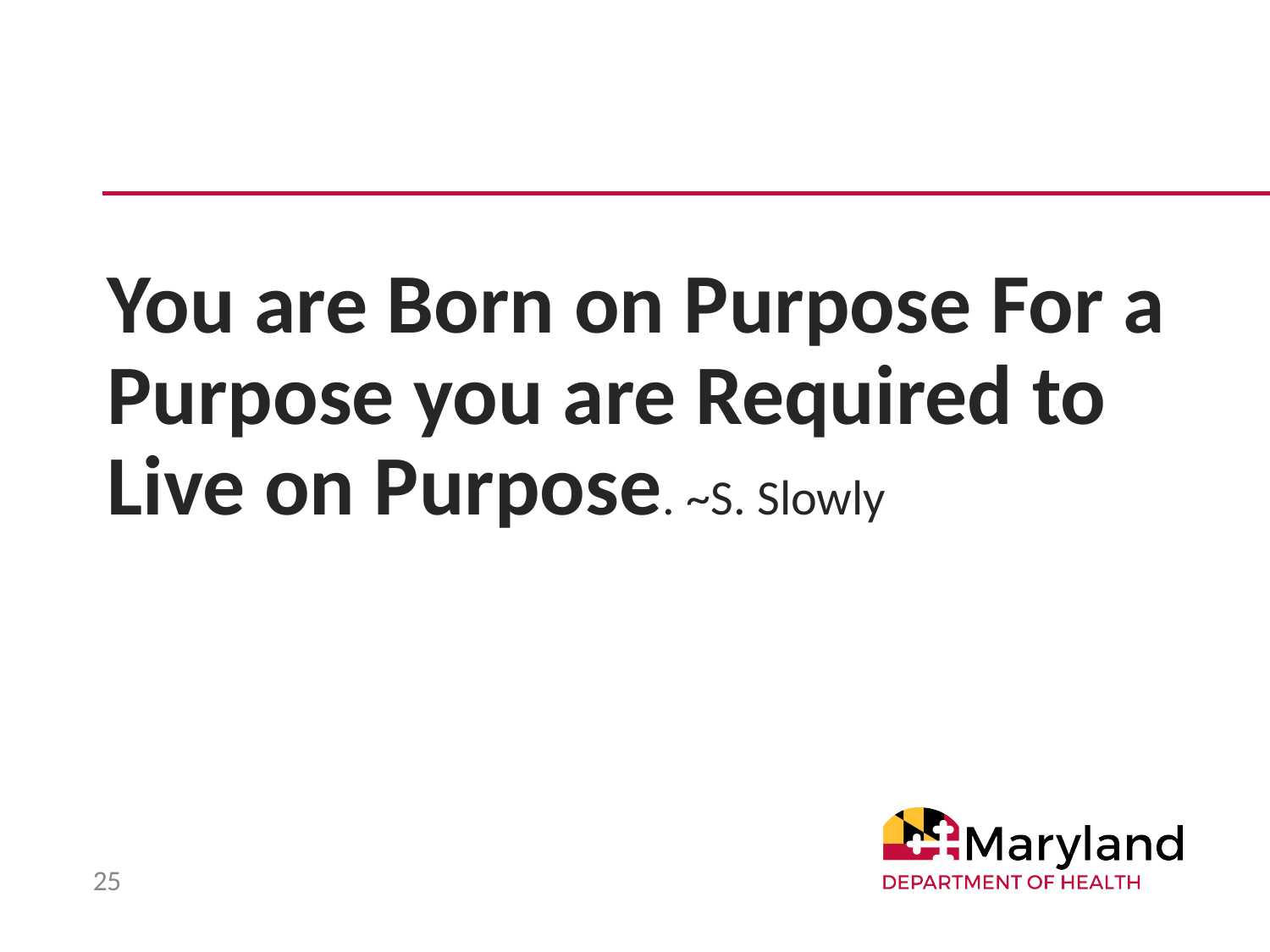

#

You are Born on Purpose For a Purpose you are Required to Live on Purpose. ~S. Slowly
25